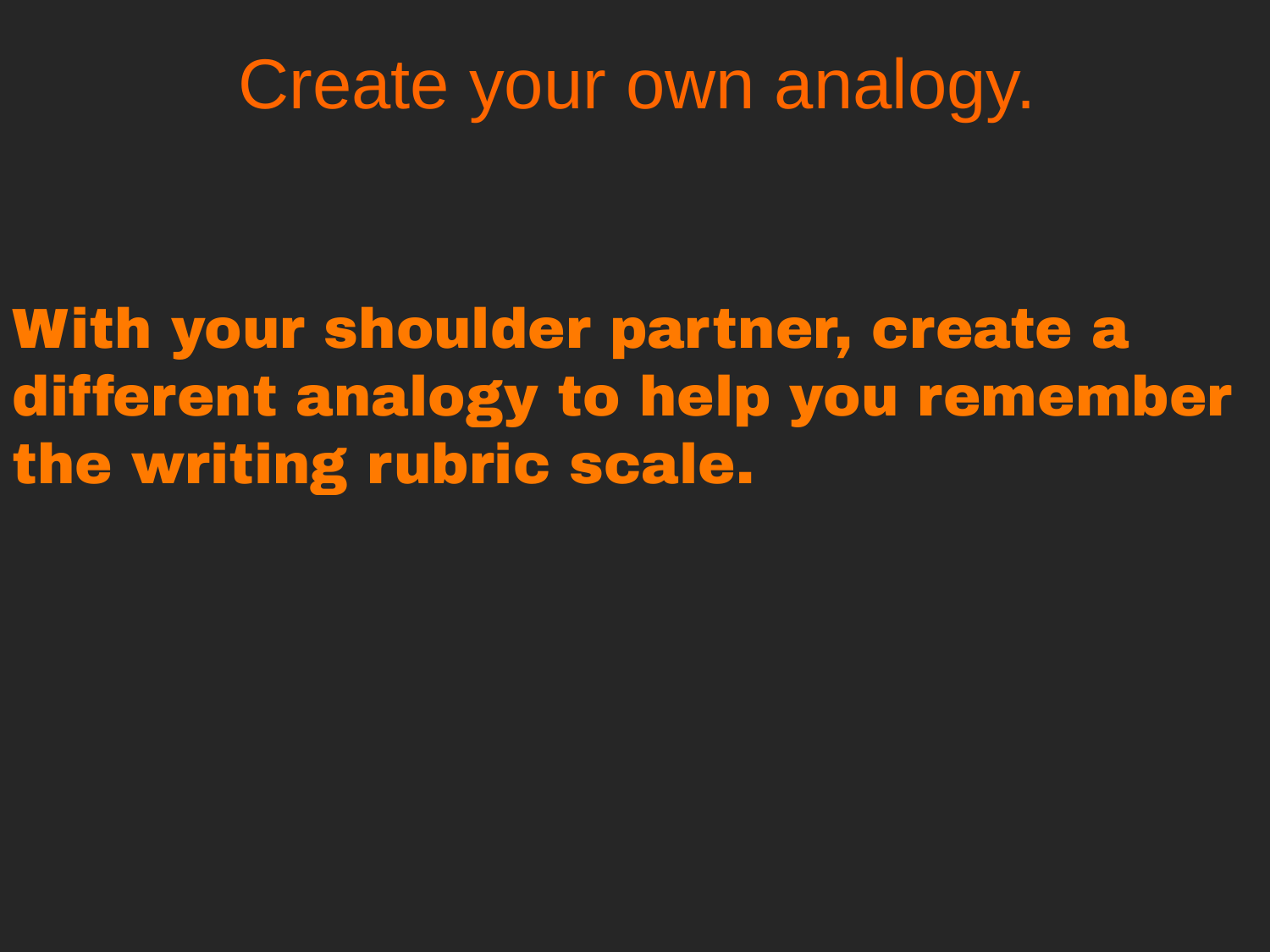

Create your own analogy.
With your shoulder partner, create a different analogy to help you remember the writing rubric scale.